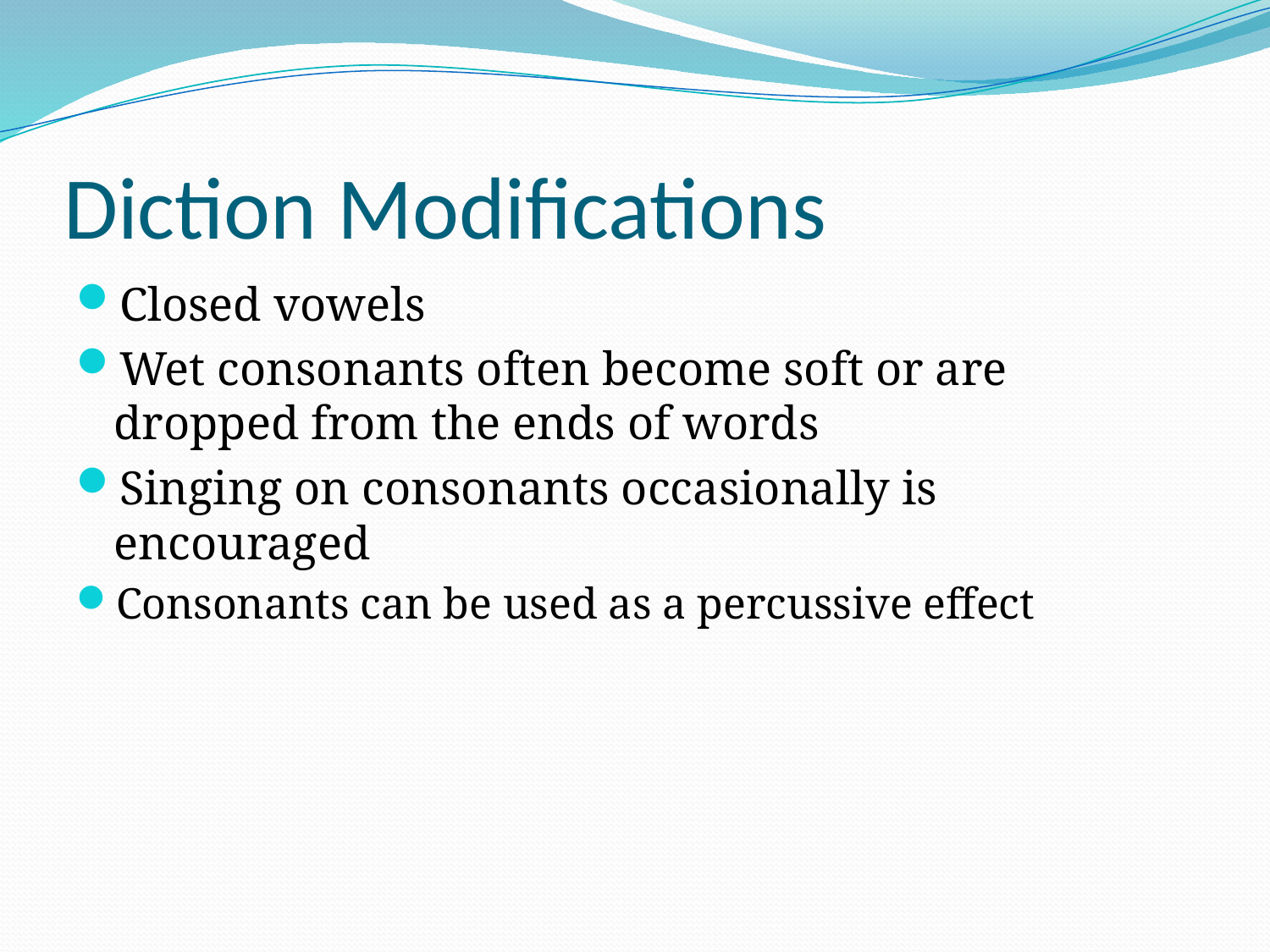

# Diction Modifications
Closed vowels
Wet consonants often become soft or are dropped from the ends of words
Singing on consonants occasionally is encouraged
Consonants can be used as a percussive effect